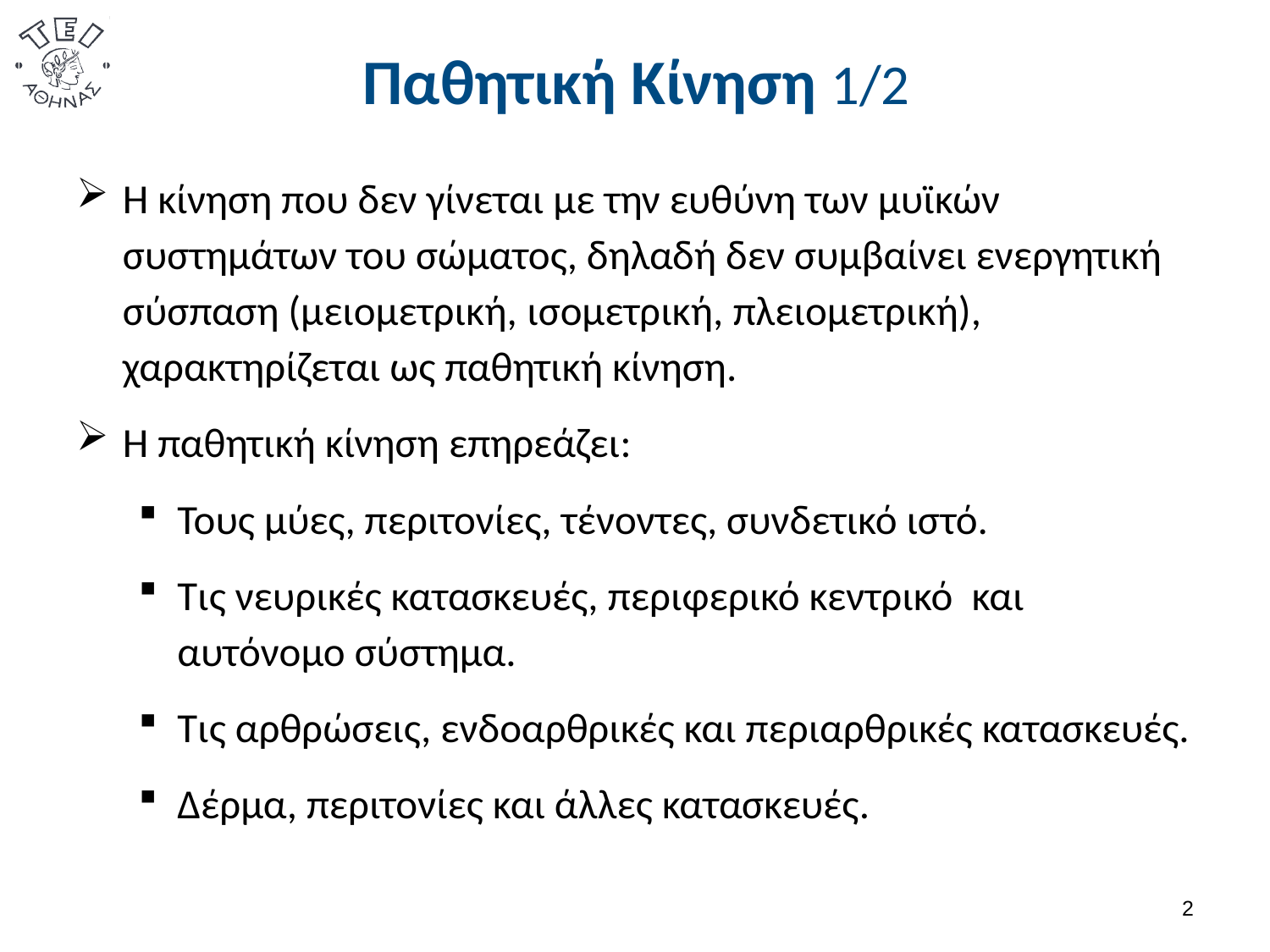

# Παθητική Κίνηση 1/2
Η κίνηση που δεν γίνεται με την ευθύνη των μυϊκών συστημάτων του σώματος, δηλαδή δεν συμβαίνει ενεργητική σύσπαση (μειομετρική, ισομετρική, πλειομετρική), χαρακτηρίζεται ως παθητική κίνηση.
Η παθητική κίνηση επηρεάζει:
Τους μύες, περιτονίες, τένοντες, συνδετικό ιστό.
Τις νευρικές κατασκευές, περιφερικό κεντρικό  και αυτόνομο σύστημα.
Τις αρθρώσεις, ενδοαρθρικές και περιαρθρικές κατασκευές.
Δέρμα, περιτονίες και άλλες κατασκευές.
2